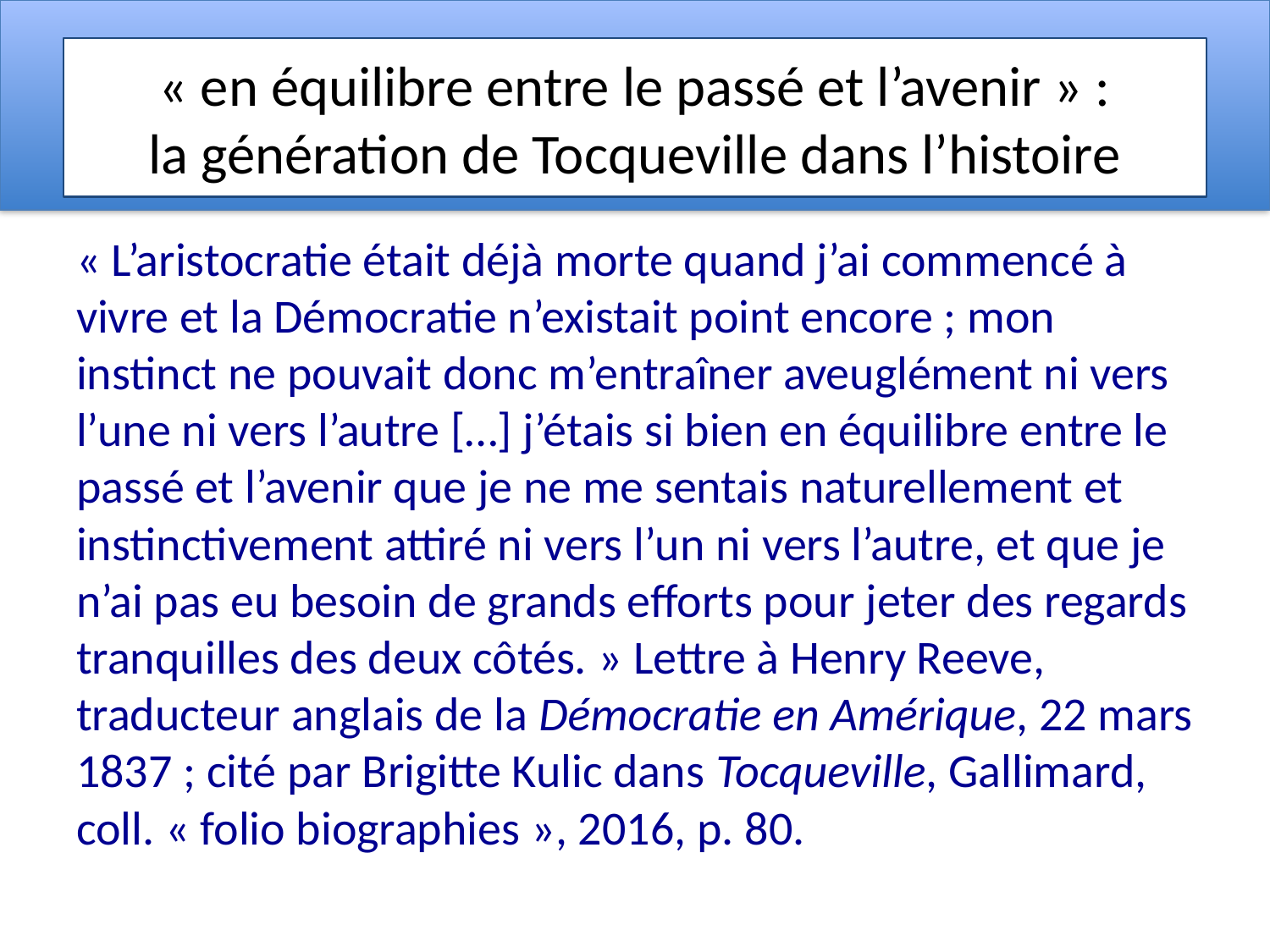

# « en équilibre entre le passé et l’avenir » : la génération de Tocqueville dans l’histoire
« L’aristocratie était déjà morte quand j’ai commencé à vivre et la Démocratie n’existait point encore ; mon instinct ne pouvait donc m’entraîner aveuglément ni vers l’une ni vers l’autre […] j’étais si bien en équilibre entre le passé et l’avenir que je ne me sentais naturellement et instinctivement attiré ni vers l’un ni vers l’autre, et que je n’ai pas eu besoin de grands efforts pour jeter des regards tranquilles des deux côtés. » Lettre à Henry Reeve, traducteur anglais de la Démocratie en Amérique, 22 mars 1837 ; cité par Brigitte Kulic dans Tocqueville, Gallimard, coll. « folio biographies », 2016, p. 80.